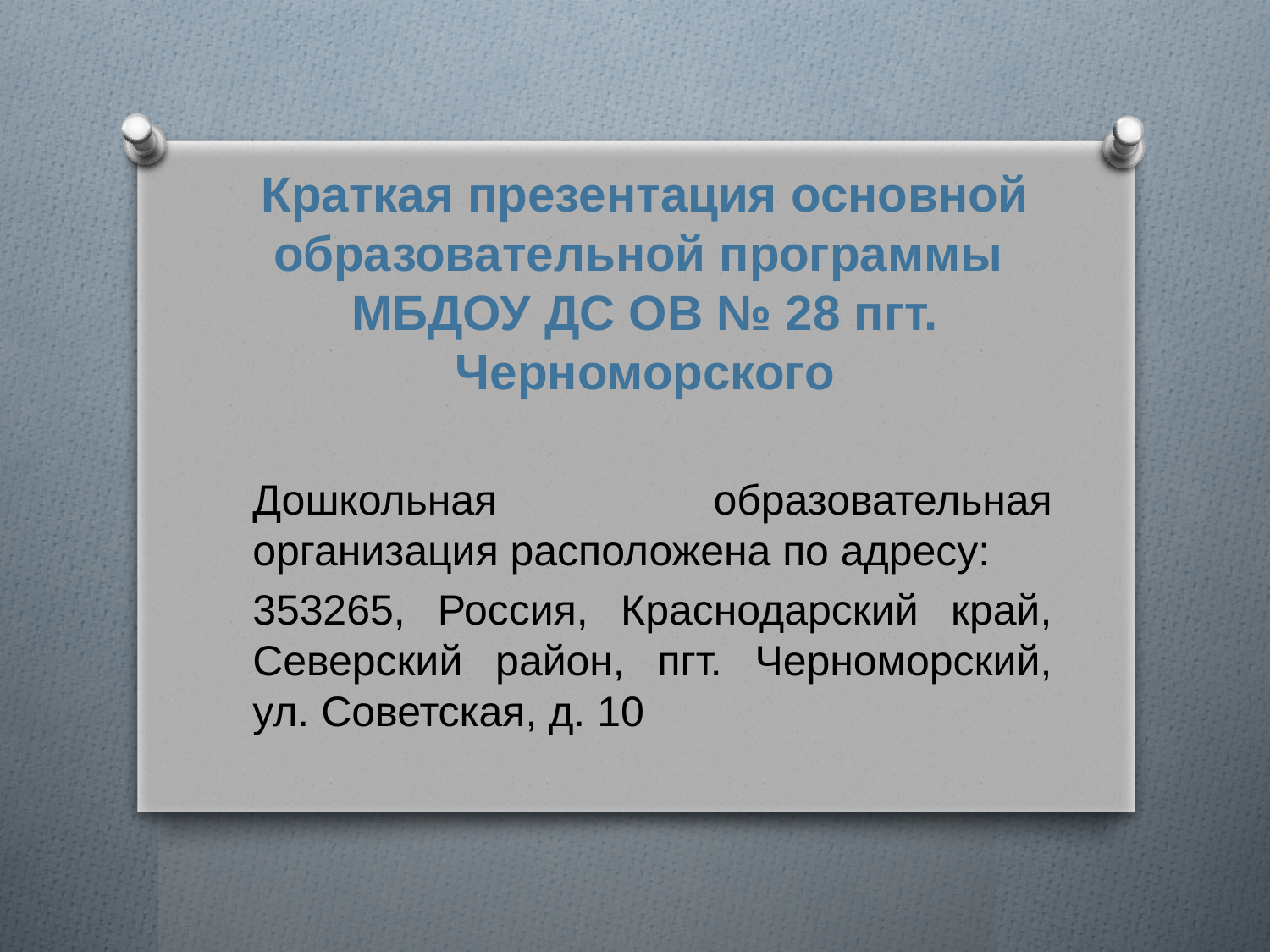

# Краткая презентация основной образовательной программы МБДОУ ДС ОВ № 28 пгт. Черноморского
Дошкольная образовательная организация расположена по адресу:
353265, Россия, Краснодарский край, Северский район, пгт. Черноморский, ул. Советская, д. 10